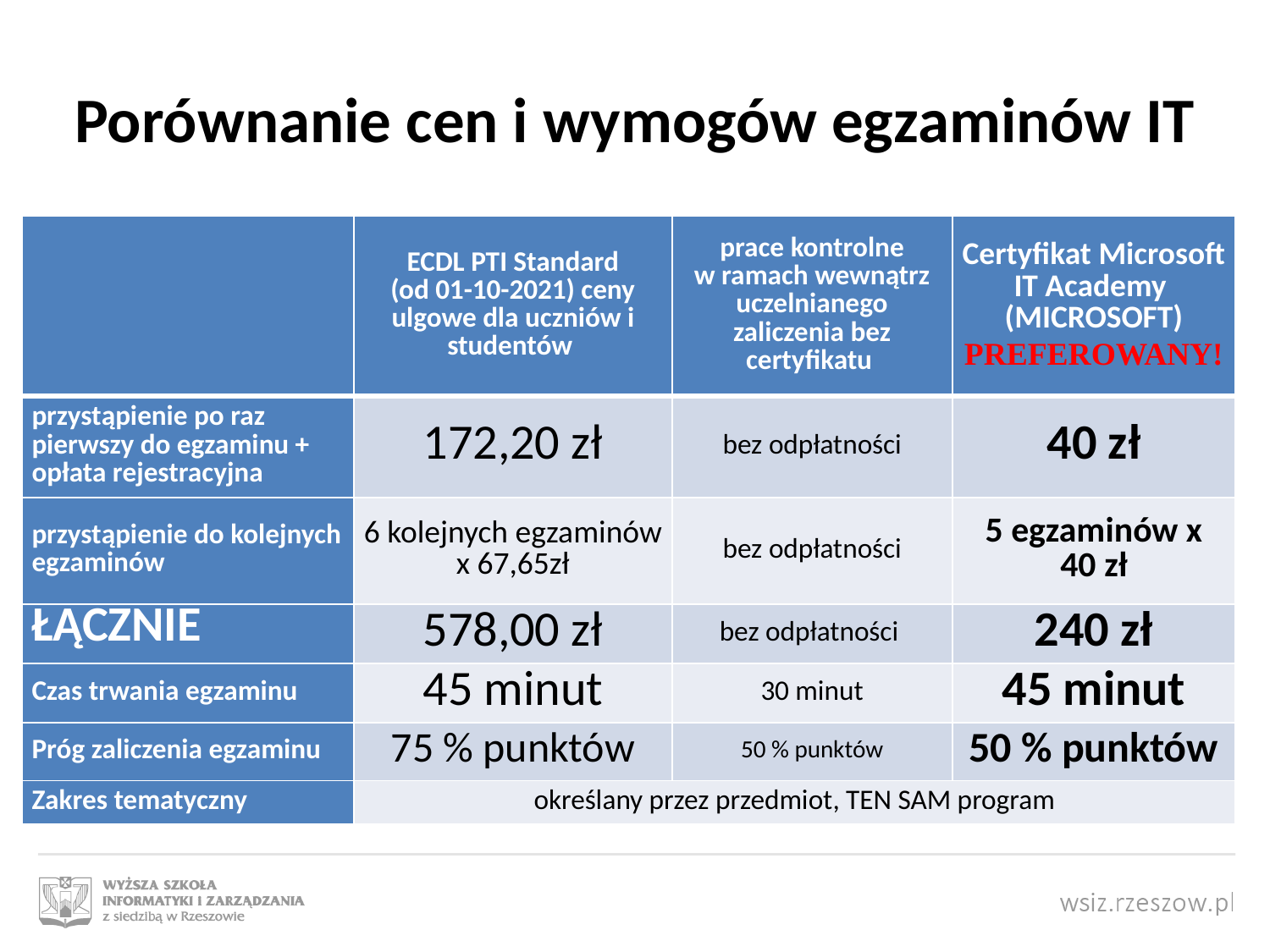

# Porównanie cen i wymogów egzaminów IT
|  | ECDL PTI Standard (od 01-10-2021) ceny ulgowe dla uczniów i studentów | prace kontrolne w ramach wewnątrz uczelnianego zaliczenia bez certyfikatu | Certyfikat Microsoft IT Academy (MICROSOFT) PREFEROWANY! |
| --- | --- | --- | --- |
| przystąpienie po raz pierwszy do egzaminu + opłata rejestracyjna | 172,20 zł | bez odpłatności | 40 zł |
| przystąpienie do kolejnych egzaminów | 6 kolejnych egzaminów x 67,65zł | bez odpłatności | 5 egzaminów x 40 zł |
| ŁĄCZNIE | 578,00 zł | bez odpłatności | 240 zł |
| Czas trwania egzaminu | 45 minut | 30 minut | 45 minut |
| Próg zaliczenia egzaminu | 75 % punktów | 50 % punktów | 50 % punktów |
| Zakres tematyczny | określany przez przedmiot, TEN SAM program |  |  |
To zdjęcie, autor: Nieznany autor, licencja: CC BY-NC-ND